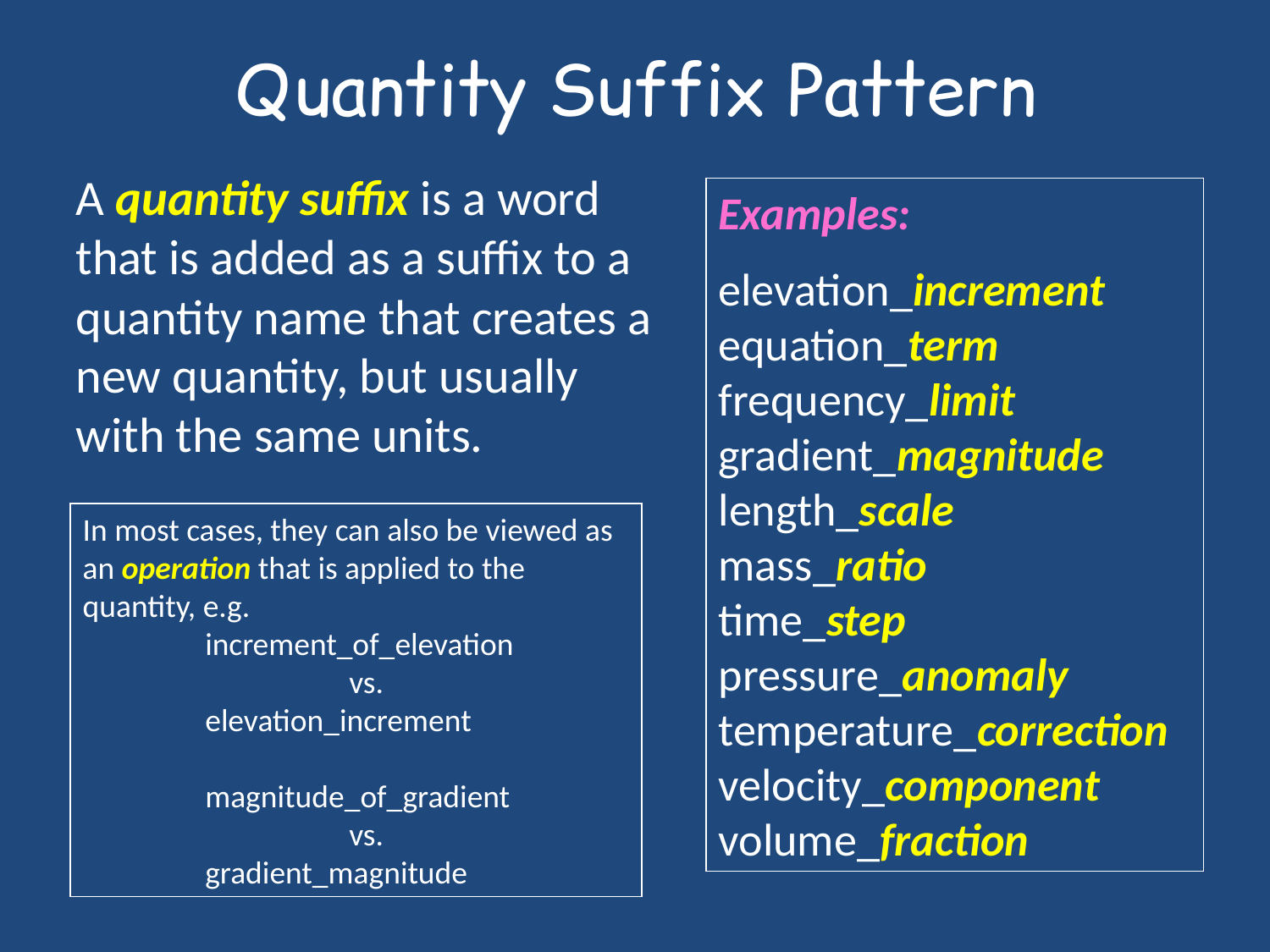

Quantity Suffix Pattern
A quantity suffix is a word that is added as a suffix to a quantity name that creates a new quantity, but usually with the same units.
Examples:

elevation_increment
equation_term
frequency_limit
gradient_magnitude
length_scale
mass_ratio
time_step
pressure_anomaly
temperature_correction
velocity_component
volume_fraction
In most cases, they can also be viewed as an operation that is applied to the quantity, e.g.
                 increment_of_elevation
                                     vs.
                 elevation_increment

                 magnitude_of_gradient
                                     vs.
                 gradient_magnitude